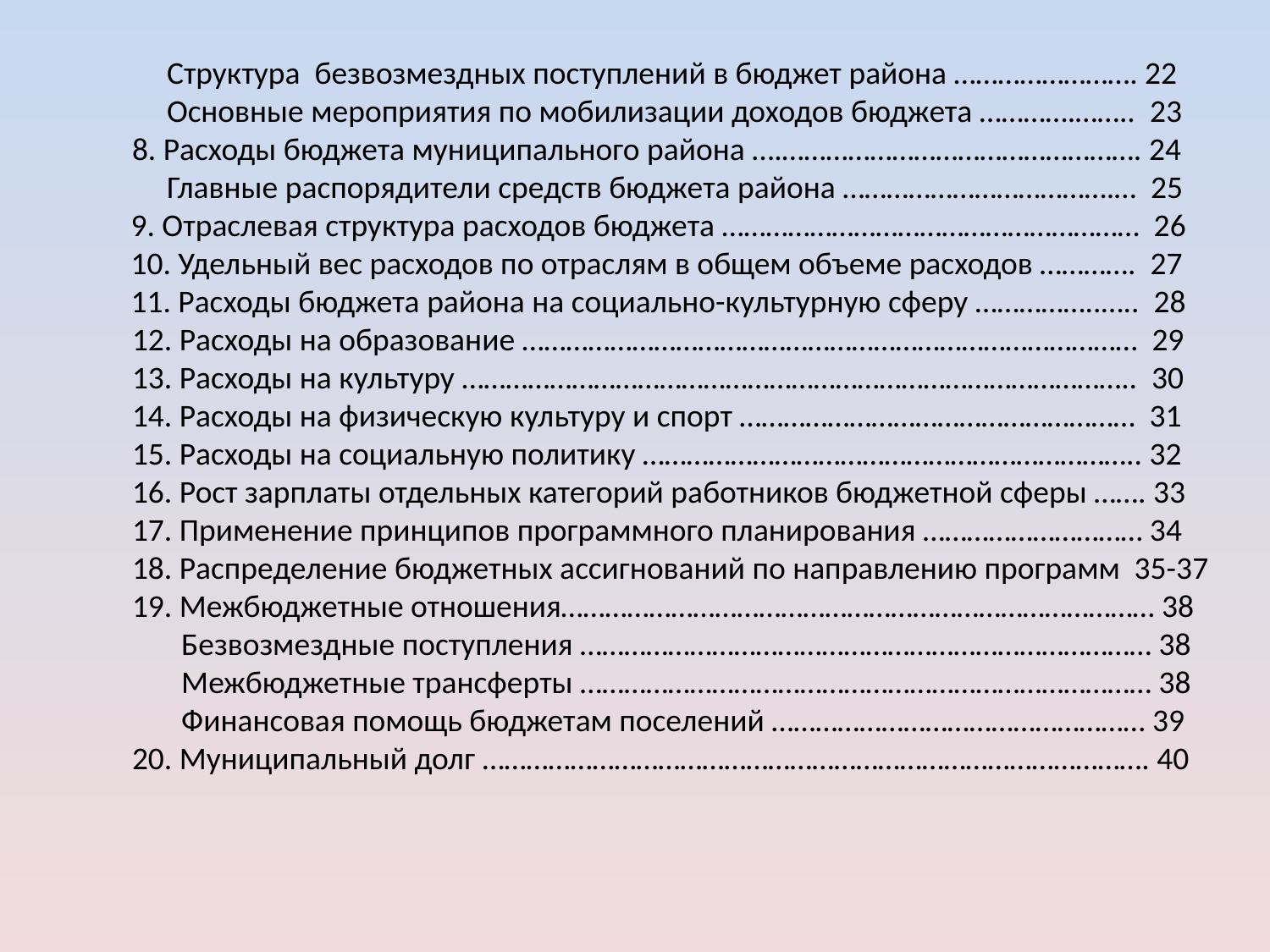

Структура  безвозмездных поступлений в бюджет района ……………………. 22
     Основные мероприятия по мобилизации доходов бюджета ………….……..  23
         8. Расходы бюджета муниципального района ….…………………………………………. 24
     Главные распорядители средств бюджета района ……………………………….…  25
9. Отраслевая структура расходов бюджета …………………………………………………  26 10. Удельный вес расходов по отраслям в общем объеме расходов ………….  27
11. Расходы бюджета района на социально-культурную сферу ……………..…..  28
         12. Расходы на образование …………………………………………………………………………  29
         13. Расходы на культуру ………………………………………………………………………………..  30
         14. Расходы на физическую культуру и спорт ………………………………………………  31
         15. Расходы на социальную политику ………………………………………………………….. 32
         16. Рост зарплаты отдельных категорий работников бюджетной сферы ……. 33
         17. Применение принципов программного планирования ………………………… 34
         18. Распределение бюджетных ассигнований по направлению программ  35-37
         19. Межбюджетные отношения……………………………………………………………………… 38
       Безвозмездные поступления …………………………………………………………………… 38
       Межбюджетные трансферты …………………………………………………………………… 38
       Финансовая помощь бюджетам поселений …………………………………………… 39
         20. Муниципальный долг ………………………………………………………………………………. 40